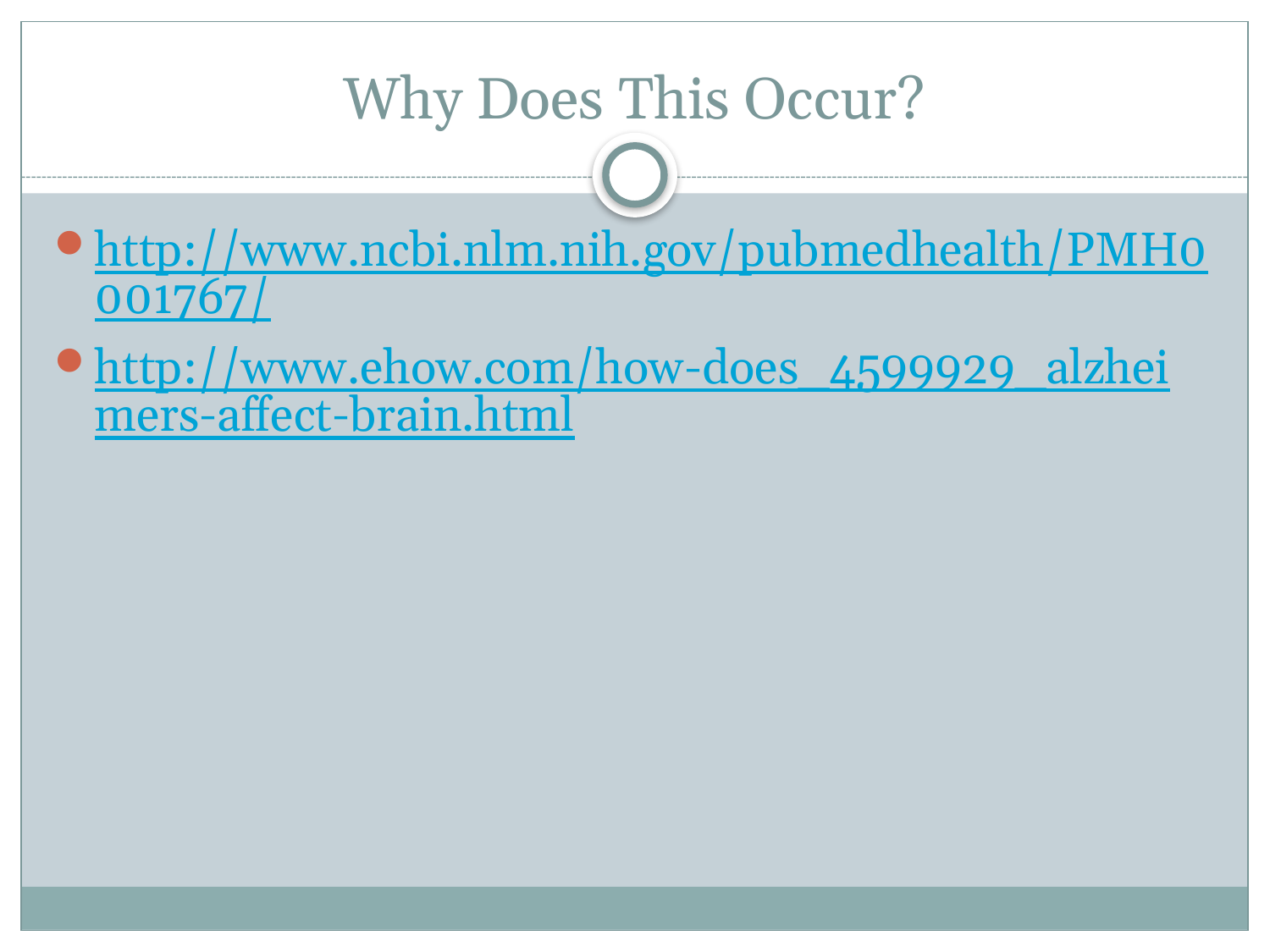

# Why Does This Occur?
http://www.ncbi.nlm.nih.gov/pubmedhealth/PMH0001767/
http://www.ehow.com/how-does_4599929_alzheimers-affect-brain.html